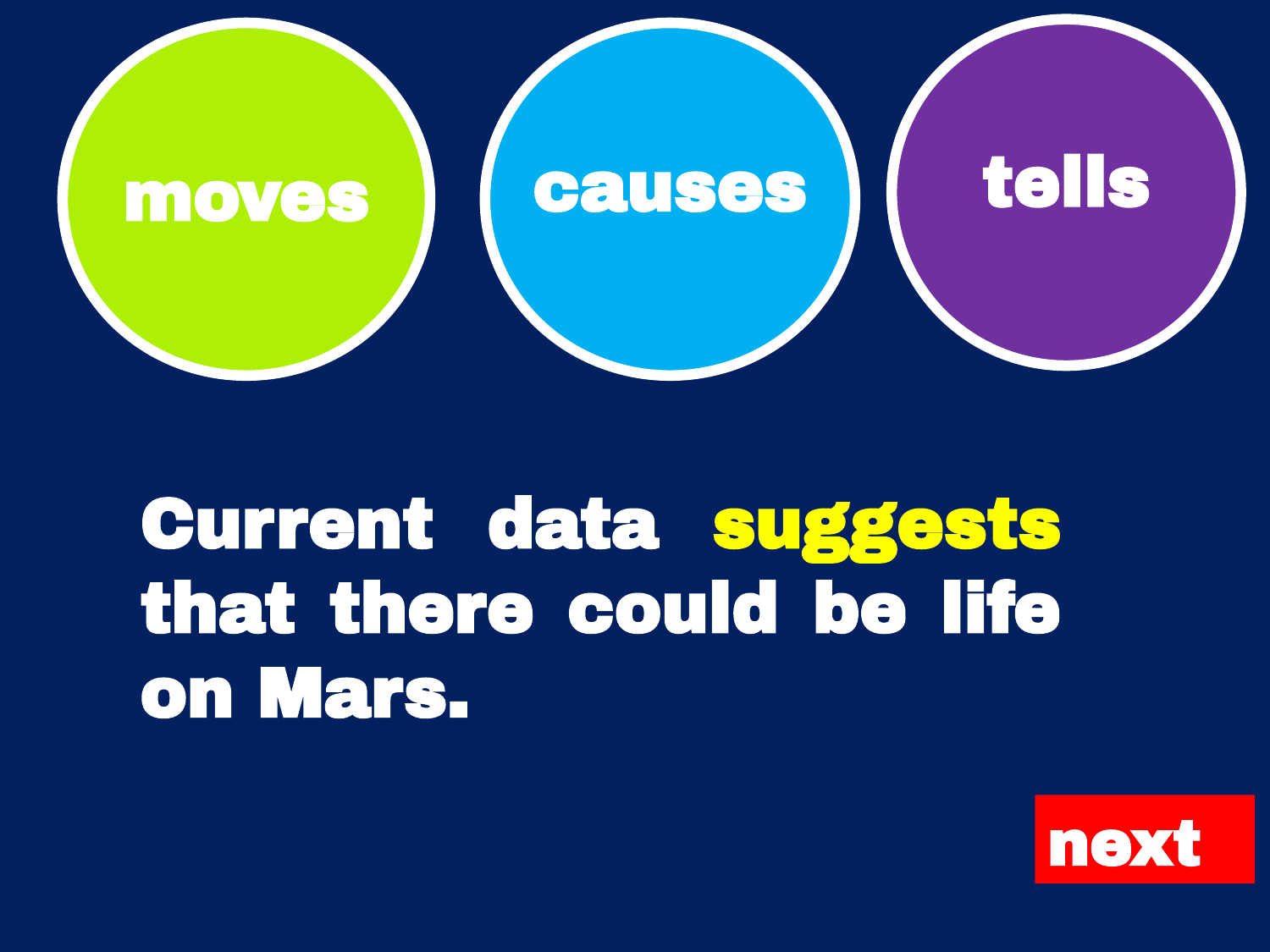

tells

moves

causes
Current data suggests that there could be life on Mars.
next